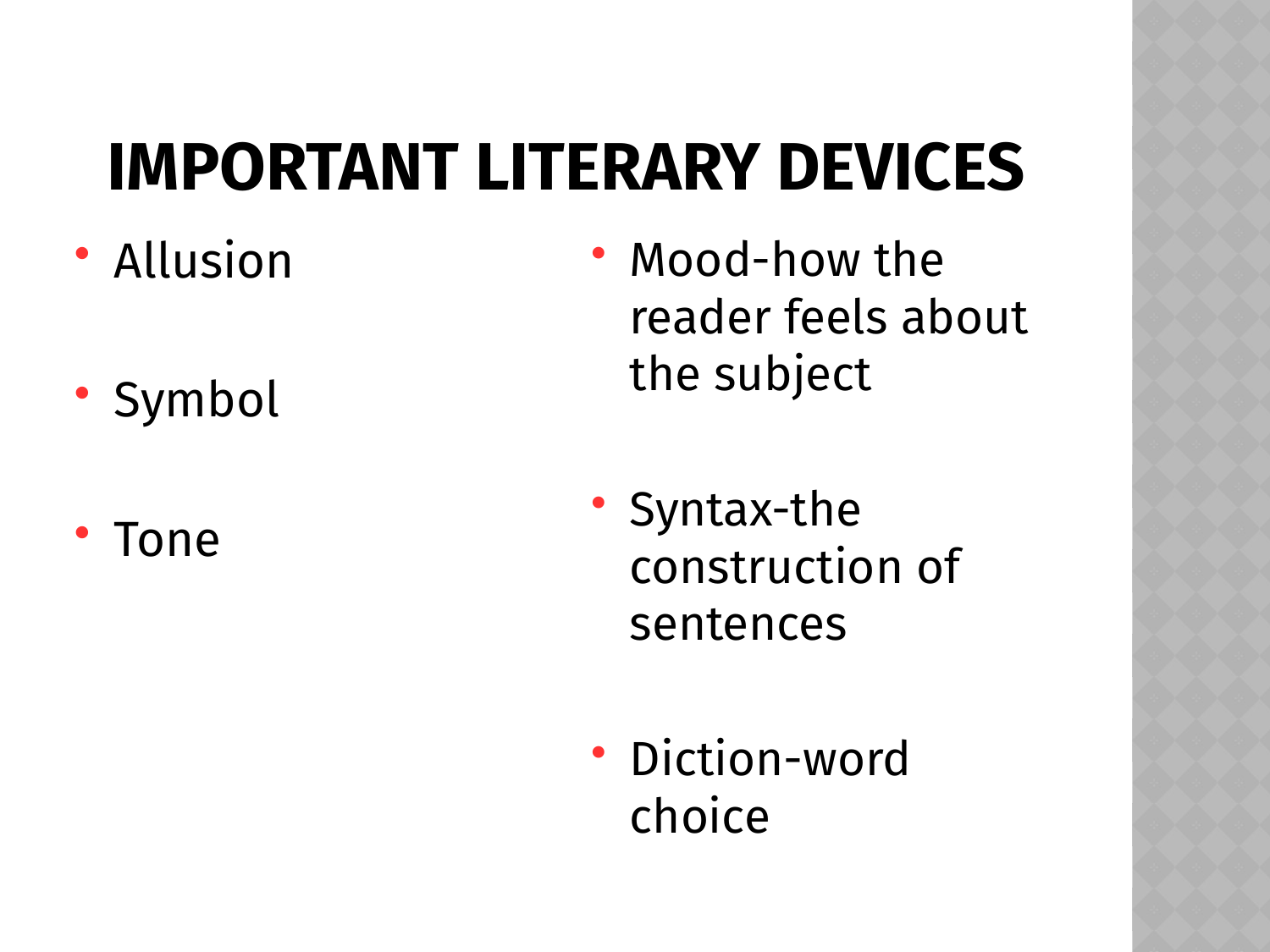

# Important Literary devices
Allusion

Symbol

Tone

Mood-how the reader feels about the subject

Syntax-the construction of sentences

Diction-word choice